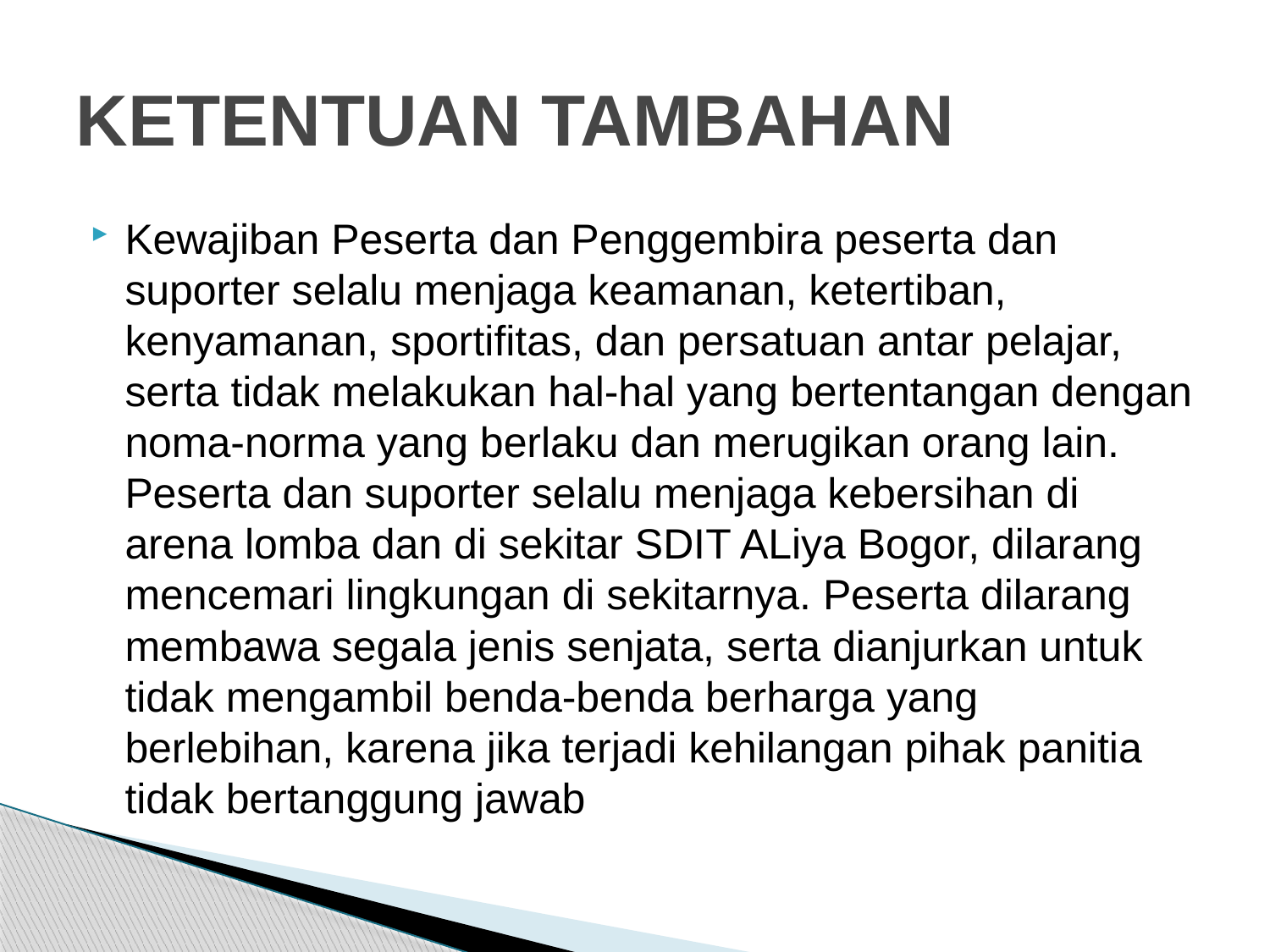

# KETENTUAN TAMBAHAN
Kewajiban Peserta dan Penggembira peserta dan suporter selalu menjaga keamanan, ketertiban, kenyamanan, sportifitas, dan persatuan antar pelajar, serta tidak melakukan hal-hal yang bertentangan dengan noma-norma yang berlaku dan merugikan orang lain. Peserta dan suporter selalu menjaga kebersihan di arena lomba dan di sekitar SDIT ALiya Bogor, dilarang mencemari lingkungan di sekitarnya. Peserta dilarang membawa segala jenis senjata, serta dianjurkan untuk tidak mengambil benda-benda berharga yang berlebihan, karena jika terjadi kehilangan pihak panitia tidak bertanggung jawab